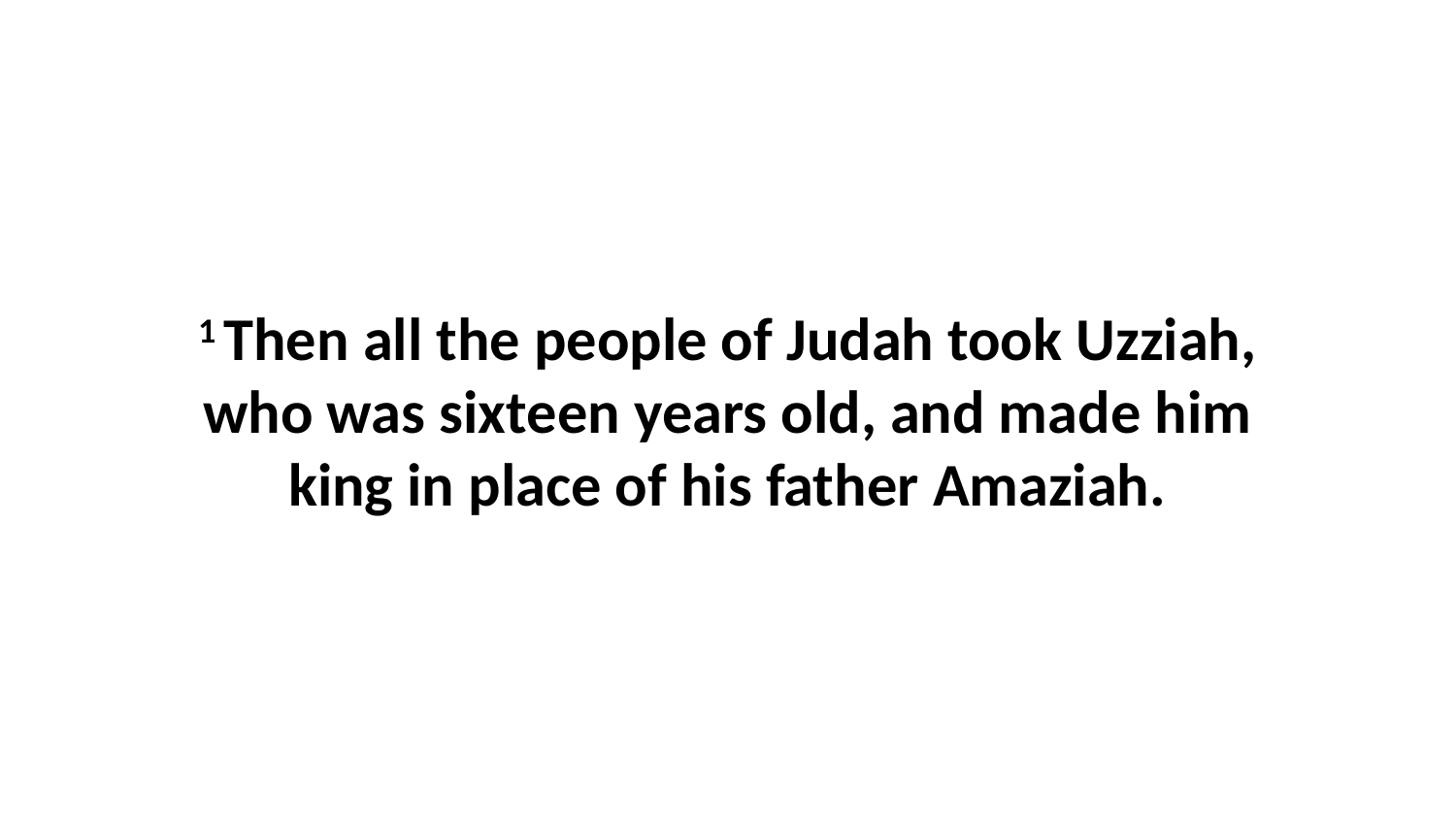

1 Then all the people of Judah took Uzziah, who was sixteen years old, and made him king in place of his father Amaziah.